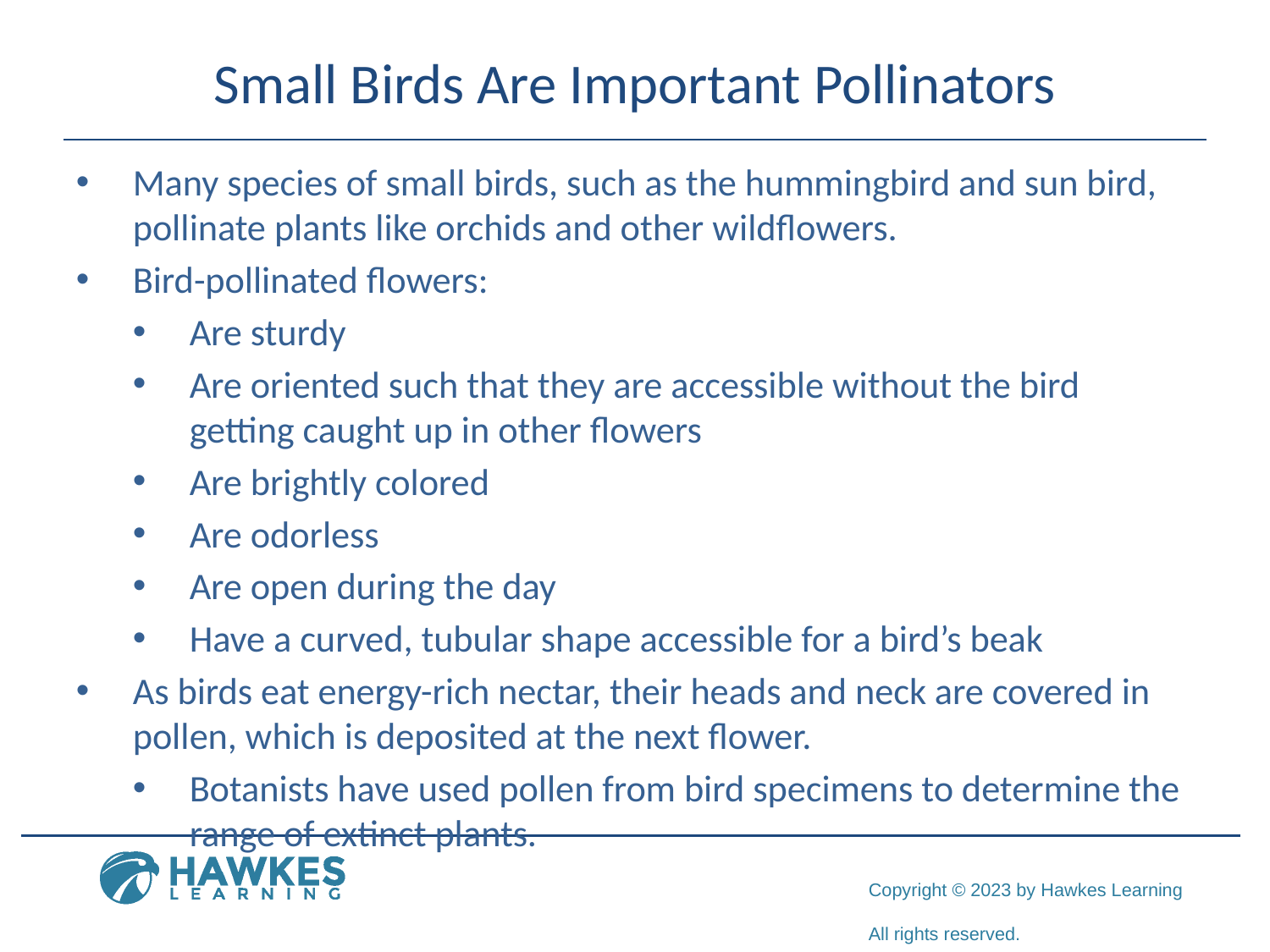

# Small Birds Are Important Pollinators
Many species of small birds, such as the hummingbird and sun bird, pollinate plants like orchids and other wildflowers.
Bird-pollinated flowers:
Are sturdy
Are oriented such that they are accessible without the bird getting caught up in other flowers
Are brightly colored
Are odorless
Are open during the day
Have a curved, tubular shape accessible for a bird’s beak
As birds eat energy-rich nectar, their heads and neck are covered in pollen, which is deposited at the next flower.
Botanists have used pollen from bird specimens to determine the range of extinct plants.